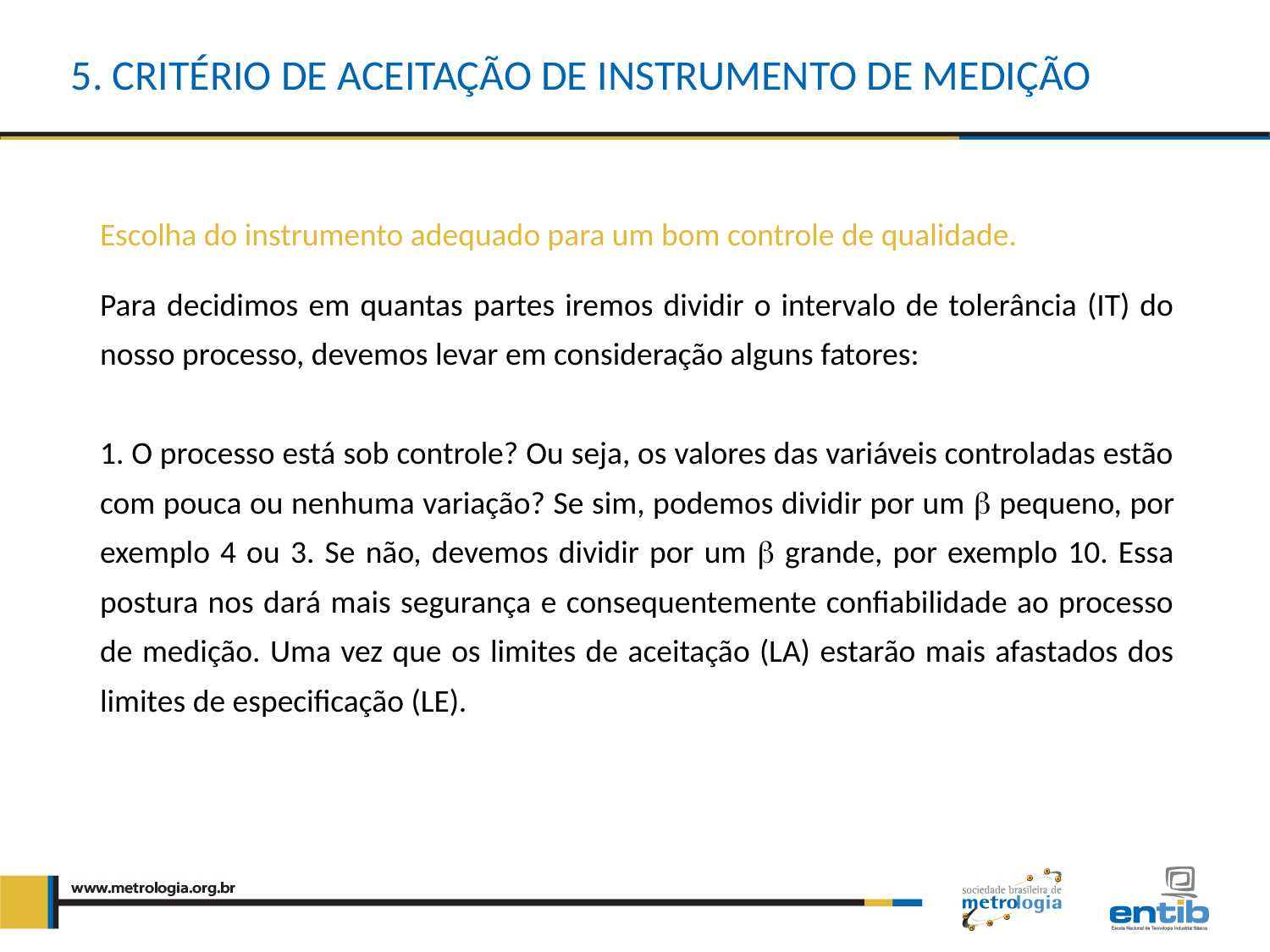

5. Critério de aceitação de instrumento de medição
Escolha do instrumento adequado para um bom controle de qualidade.
Para decidimos em quantas partes iremos dividir o intervalo de tolerância (IT) do nosso processo, devemos levar em consideração alguns fatores:

 O processo está sob controle? Ou seja, os valores das variáveis controladas estão com pouca ou nenhuma variação? Se sim, podemos dividir por um β pequeno, por exemplo 4 ou 3. Se não, devemos dividir por um β grande, por exemplo 10. Essa postura nos dará mais segurança e consequentemente confiabilidade ao processo de medição. Uma vez que os limites de aceitação (LA) estarão mais afastados dos limites de especificação (LE).